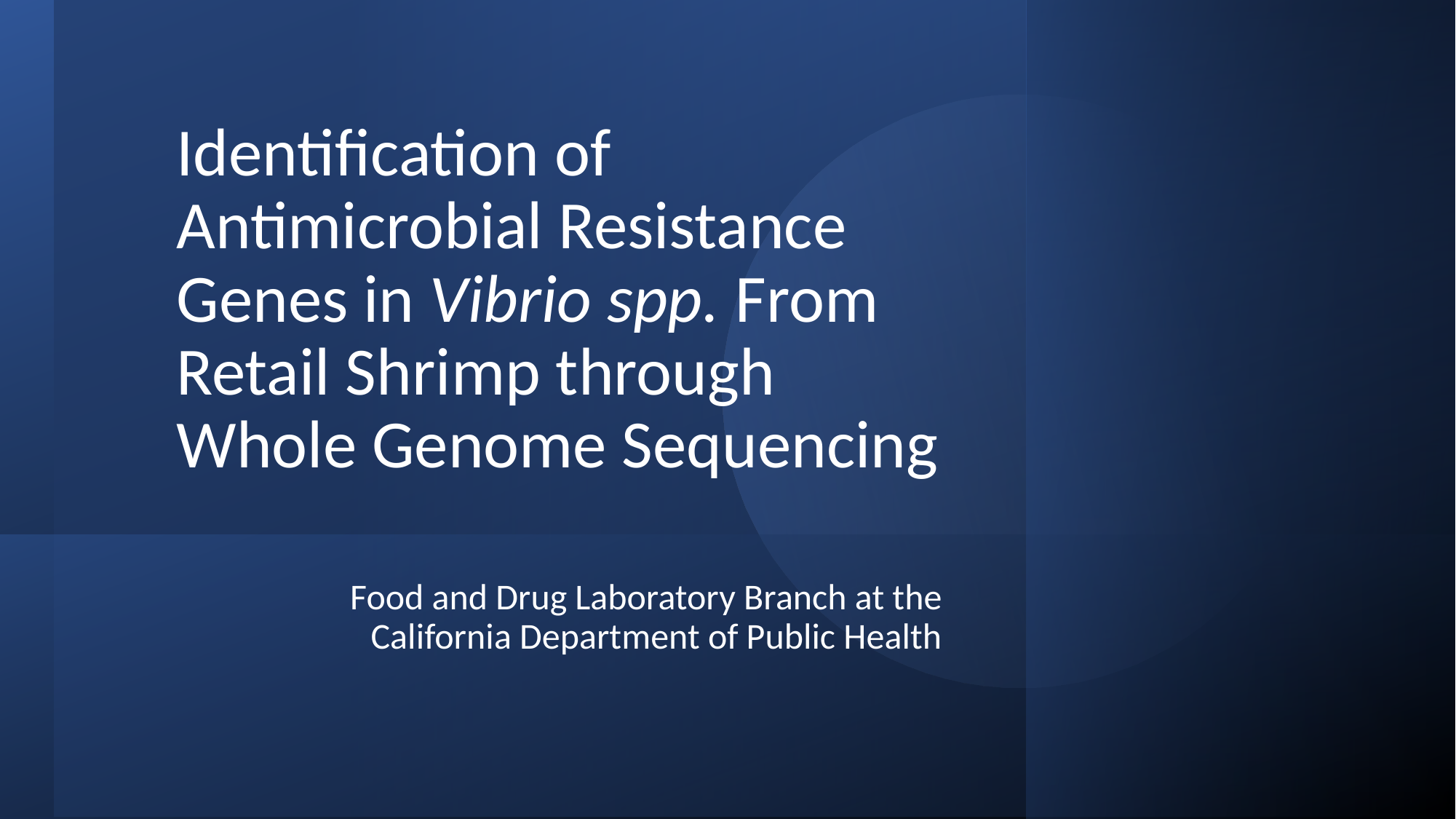

# Identification of Antimicrobial Resistance Genes in Vibrio spp. From Retail Shrimp through Whole Genome Sequencing

Food and Drug Laboratory Branch at the California Department of Public Health